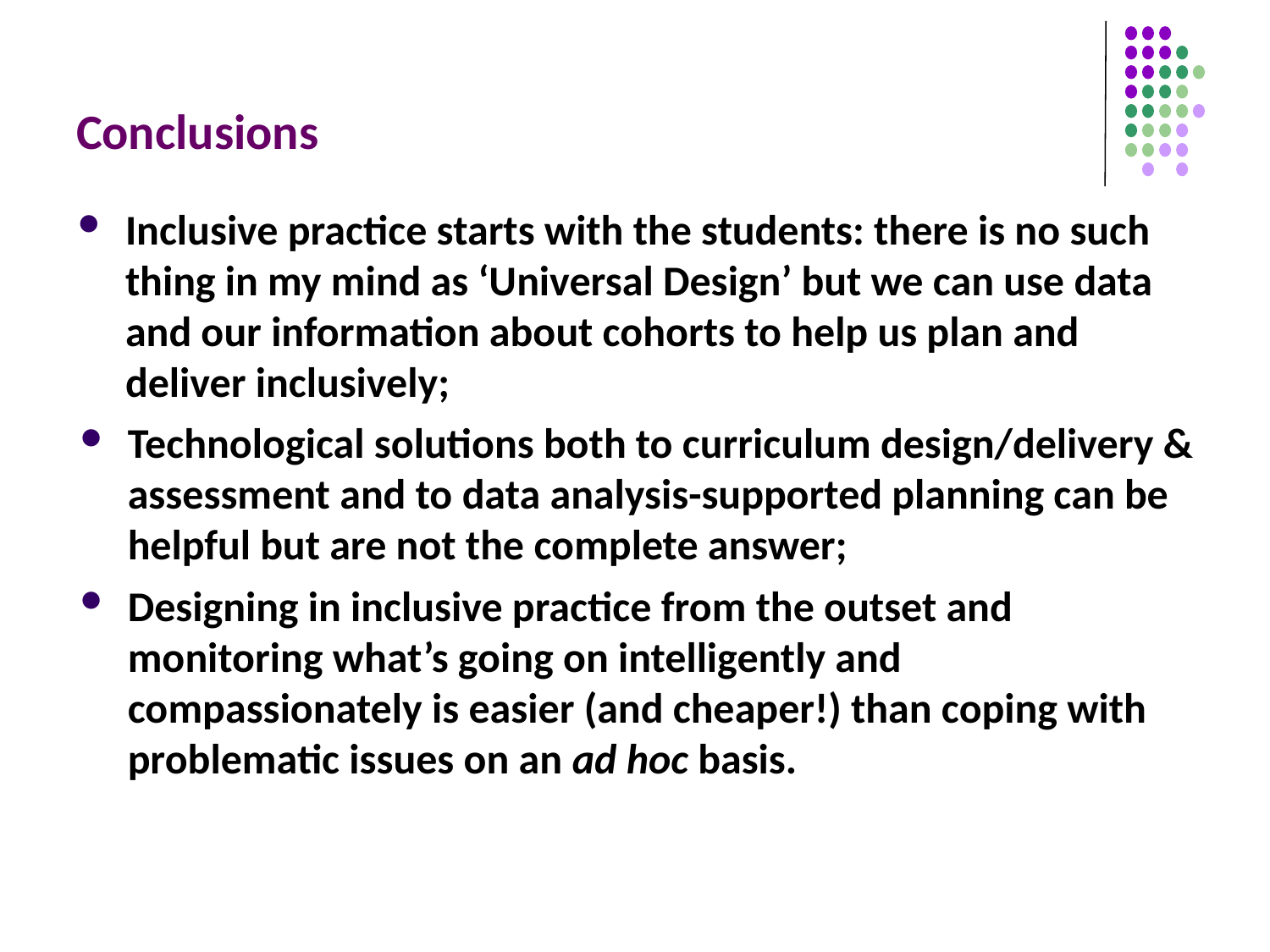

# Conclusions
Inclusive practice starts with the students: there is no such thing in my mind as ‘Universal Design’ but we can use data and our information about cohorts to help us plan and deliver inclusively;
Technological solutions both to curriculum design/delivery & assessment and to data analysis-supported planning can be helpful but are not the complete answer;
Designing in inclusive practice from the outset and monitoring what’s going on intelligently and compassionately is easier (and cheaper!) than coping with problematic issues on an ad hoc basis.